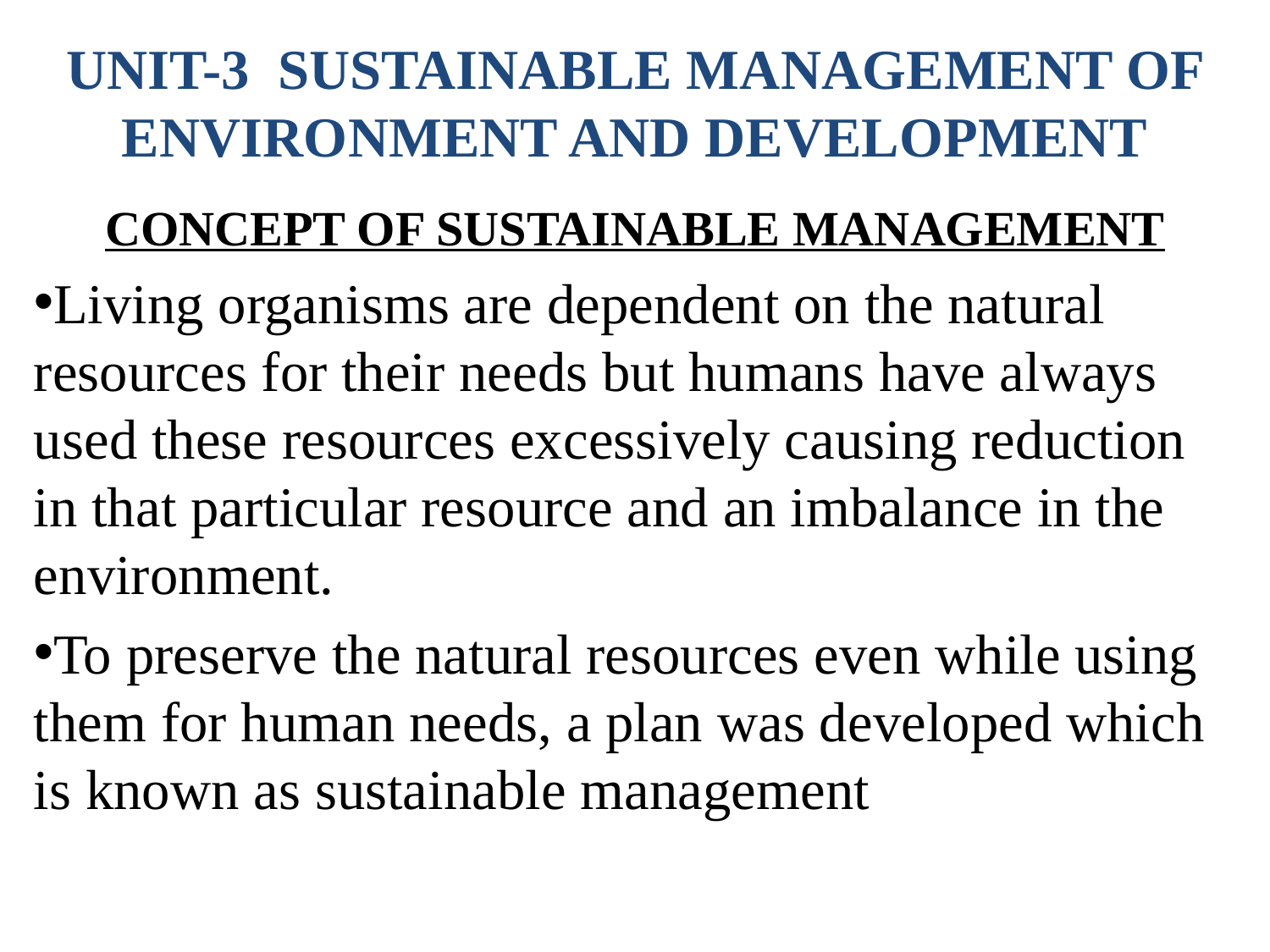

# UNIT-3  SUSTAINABLE MANAGEMENT OF ENVIRONMENT AND DEVELOPMENT
CONCEPT OF SUSTAINABLE MANAGEMENT
Living organisms are dependent on the natural resources for their needs but humans have always used these resources excessively causing reduction in that particular resource and an imbalance in the environment.
To preserve the natural resources even while using them for human needs, a plan was developed which is known as sustainable management